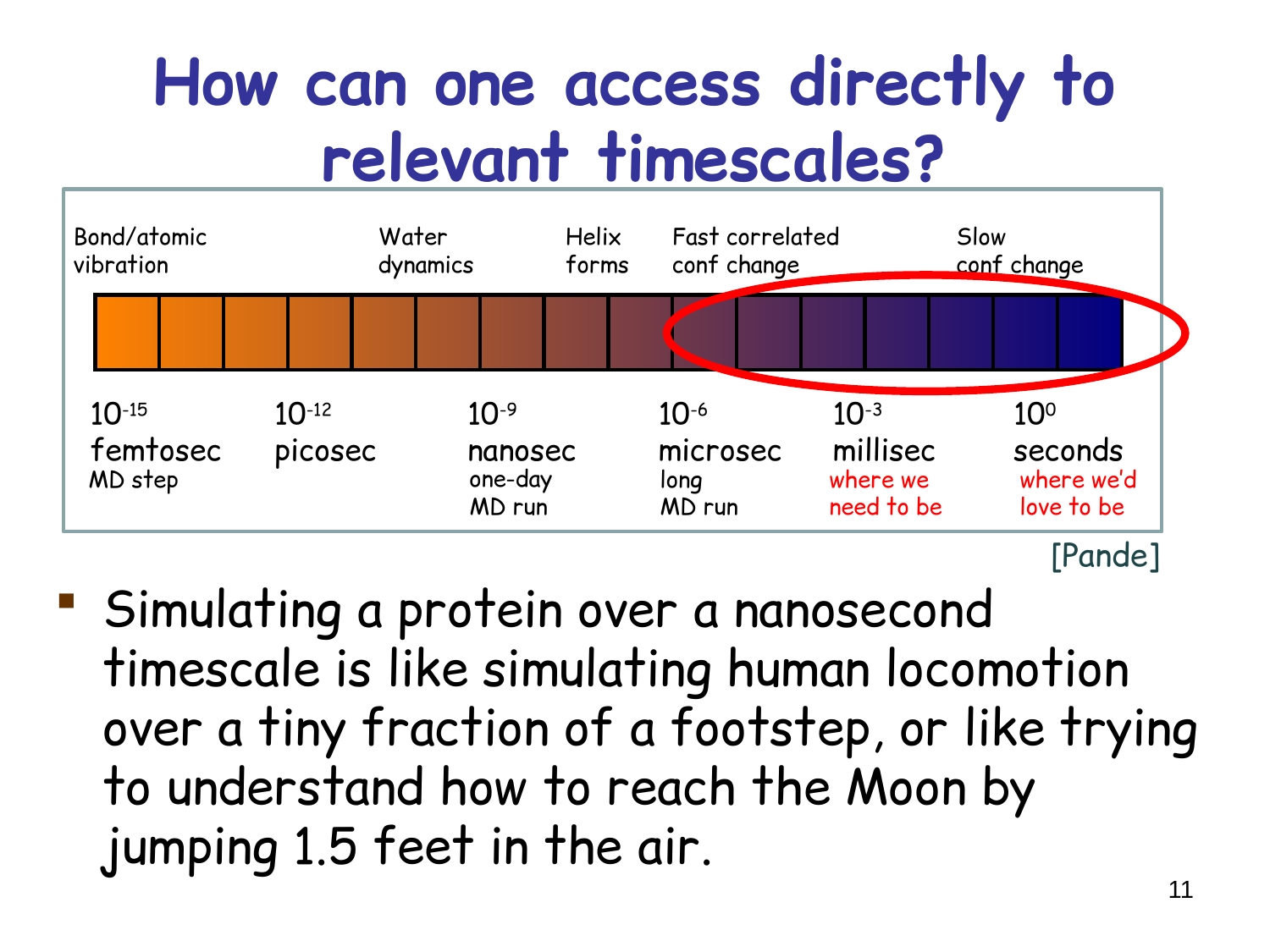

# How can one access directly to relevant timescales?

Bond/atomic
vibration
Water
dynamics
Helix
forms
Fast correlated
conf change
Slow
conf change

10-15
femtosec
10-12
picosec
10-9
nanosec
10-6
microsec
10-3
millisec
100
seconds
one-day
MD run
long
MD run
where we
need to be
where we’d
love to be
MD step

[Pande]
Simulating a protein over a nanosecond timescale is like simulating human locomotion over a tiny fraction of a footstep, or like trying to understand how to reach the Moon by jumping 1.5 feet in the air.
11